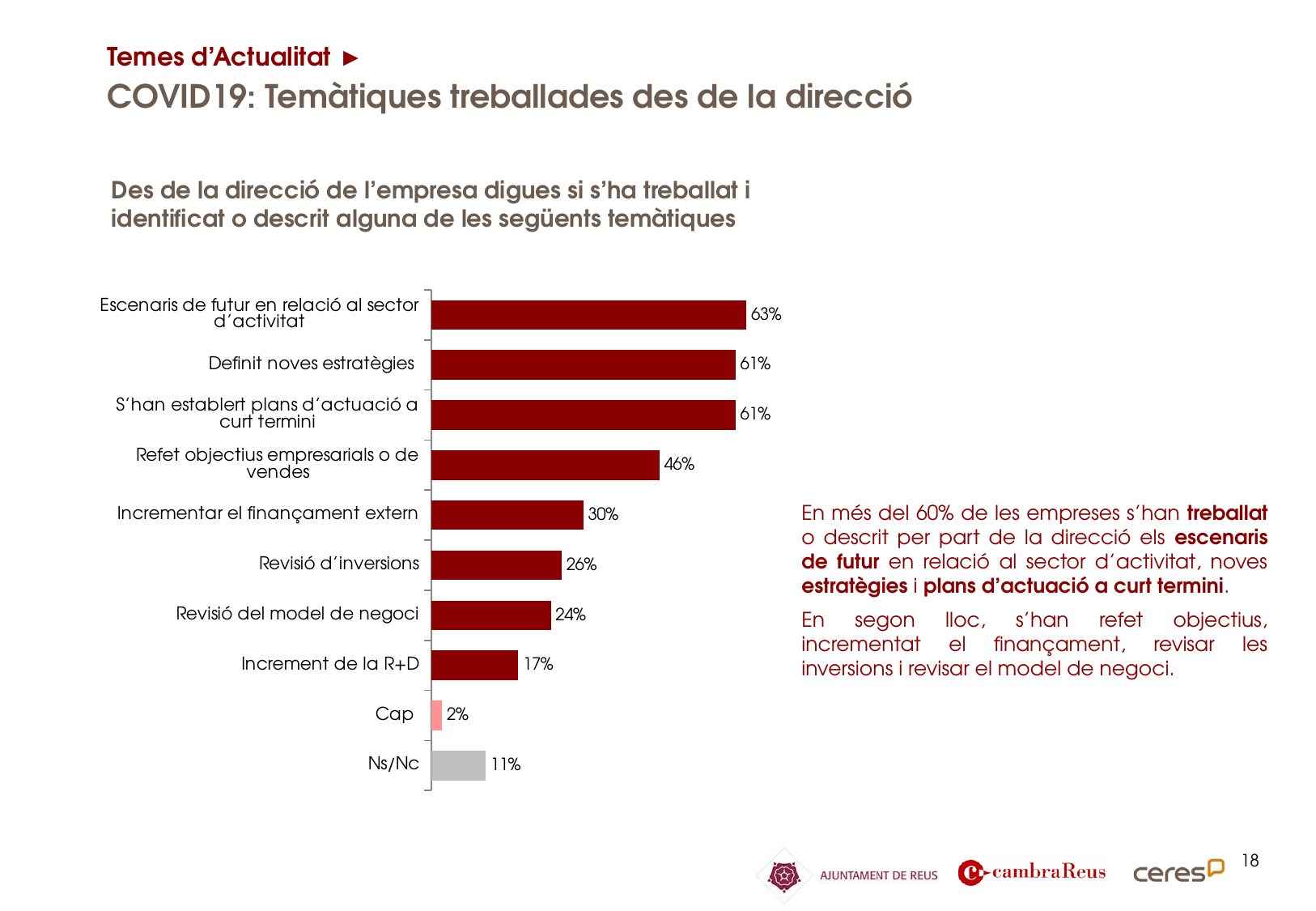

Temes d’Actualitat ►
COVID19: Temàtiques treballades des de la direcció
Des de la direcció de l’empresa digues si s’ha treballat i identificat o descrit alguna de les següents temàtiques

### Chart

| Category | Columna1 |
|---|---|
| Escenaris de futur en relació al sector d’activitat | 0.6304347826086957 |
| Definit noves estratègies  | 0.6086956521739131 |
| S’han establert plans d’actuació a curt termini | 0.6086956521739131 |
| Refet objectius empresarials o de vendes | 0.45652173913043476 |
| Incrementar el finançament extern | 0.30434782608695654 |
| Revisió d’inversions | 0.2608695652173913 |
| Revisió del model de negoci | 0.2391304347826087 |
| Increment de la R+D | 0.17391304347826086 |
| Cap  | 0.021739130434782608 |
| Ns/Nc | 0.10869565217391304 |
En més del 60% de les empreses s’han treballat o descrit per part de la direcció els escenaris de futur en relació al sector d’activitat, noves estratègies i plans d’actuació a curt termini.
En segon lloc, s’han refet objectius, incrementat el finançament, revisar les inversions i revisar el model de negoci.
18